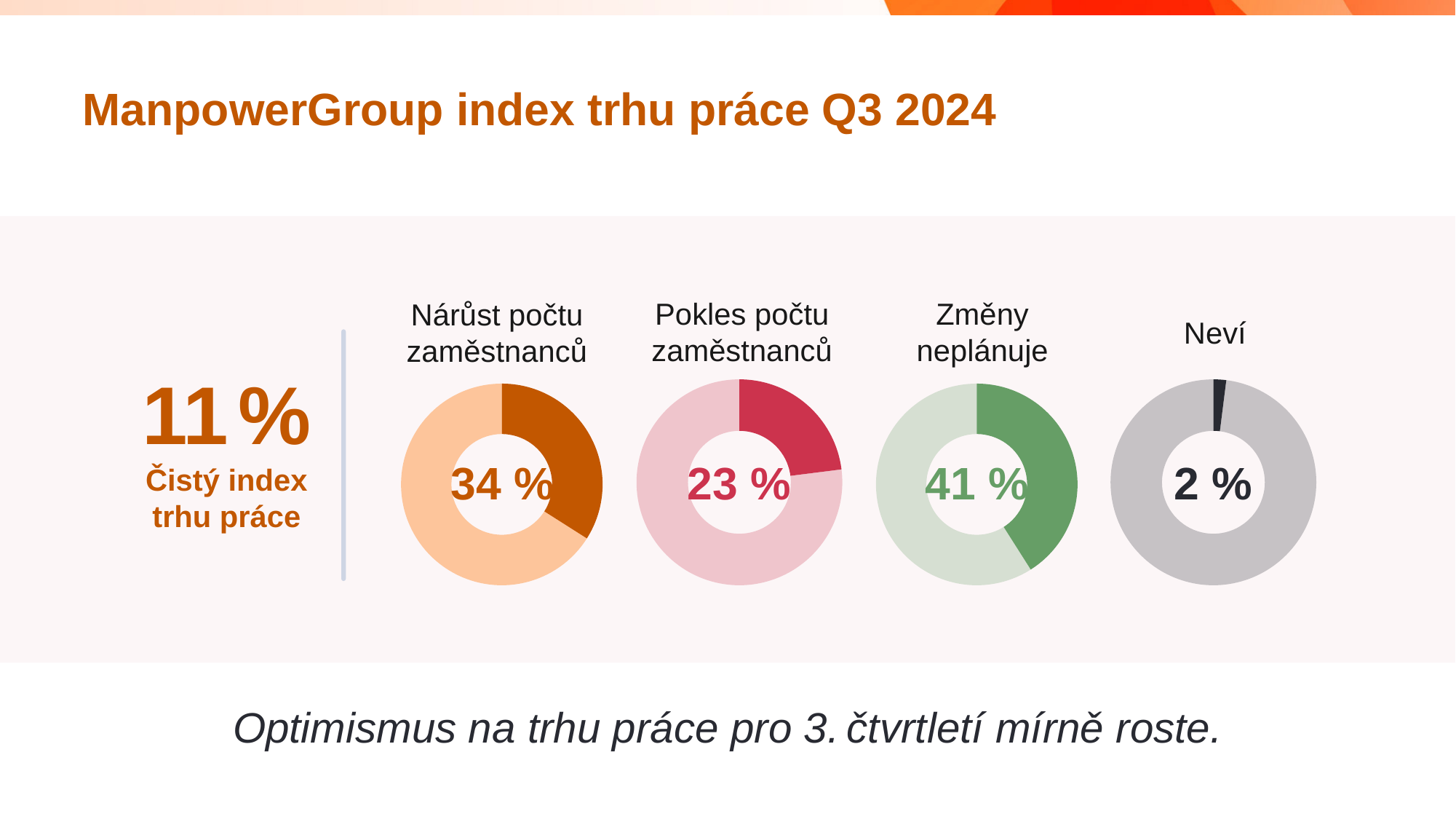

# ManpowerGroup index trhu práce Q3 2024
Změny neplánuje
Pokles počtu zaměstnanců
Nárůst počtu zaměstnanců
Neví

### Chart

| Category | Plan to Hire |
|---|---|
| 1st Qtr | 34.0 |
| 2nd Qtr | 66.0 |

### Chart

| Category | Expect a Staffing Decrease |
|---|---|
| 1st Qtr | 23.0 |
| 2nd Qtr | 77.0 |

### Chart

| Category | Plan to Hire |
|---|---|
| 1st Qtr | 41.0 |
| 2nd Qtr | 59.0 |

### Chart

| Category | Expect a Staffing Decrease |
|---|---|
| 1st Qtr | 2.0 |
| 2nd Qtr | 98.0 |

11 %
Čistý index trhu práce
34 %
23 %
41 %
2 %
Optimismus na trhu práce pro 3. čtvrtletí mírně roste.